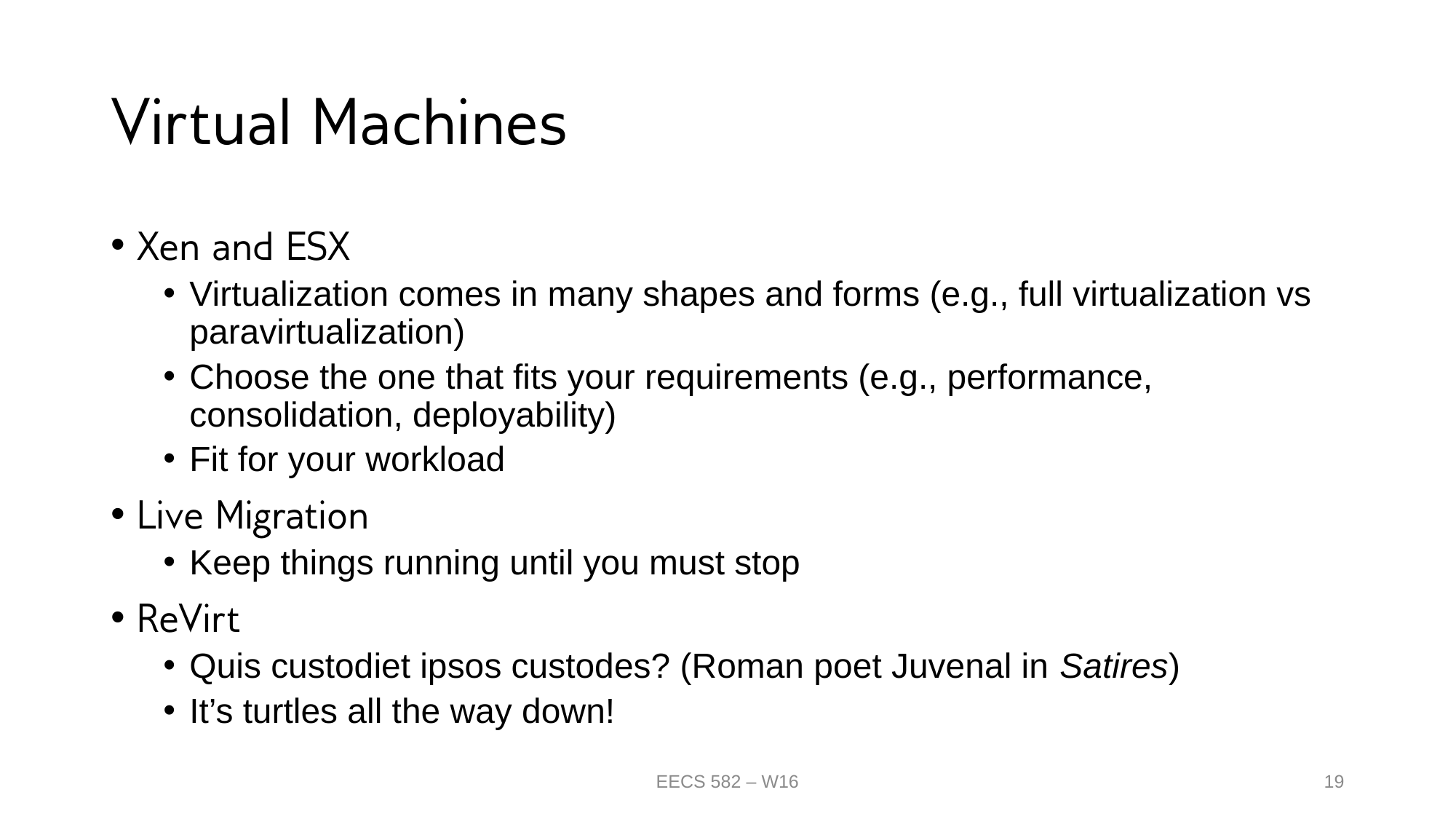

# Virtual Machines
Xen and ESX
Virtualization comes in many shapes and forms (e.g., full virtualization vs paravirtualization)
Choose the one that fits your requirements (e.g., performance, consolidation, deployability)
Fit for your workload
Live Migration
Keep things running until you must stop
ReVirt
Quis custodiet ipsos custodes? (Roman poet Juvenal in Satires)
It’s turtles all the way down!
EECS 582 – W16
19